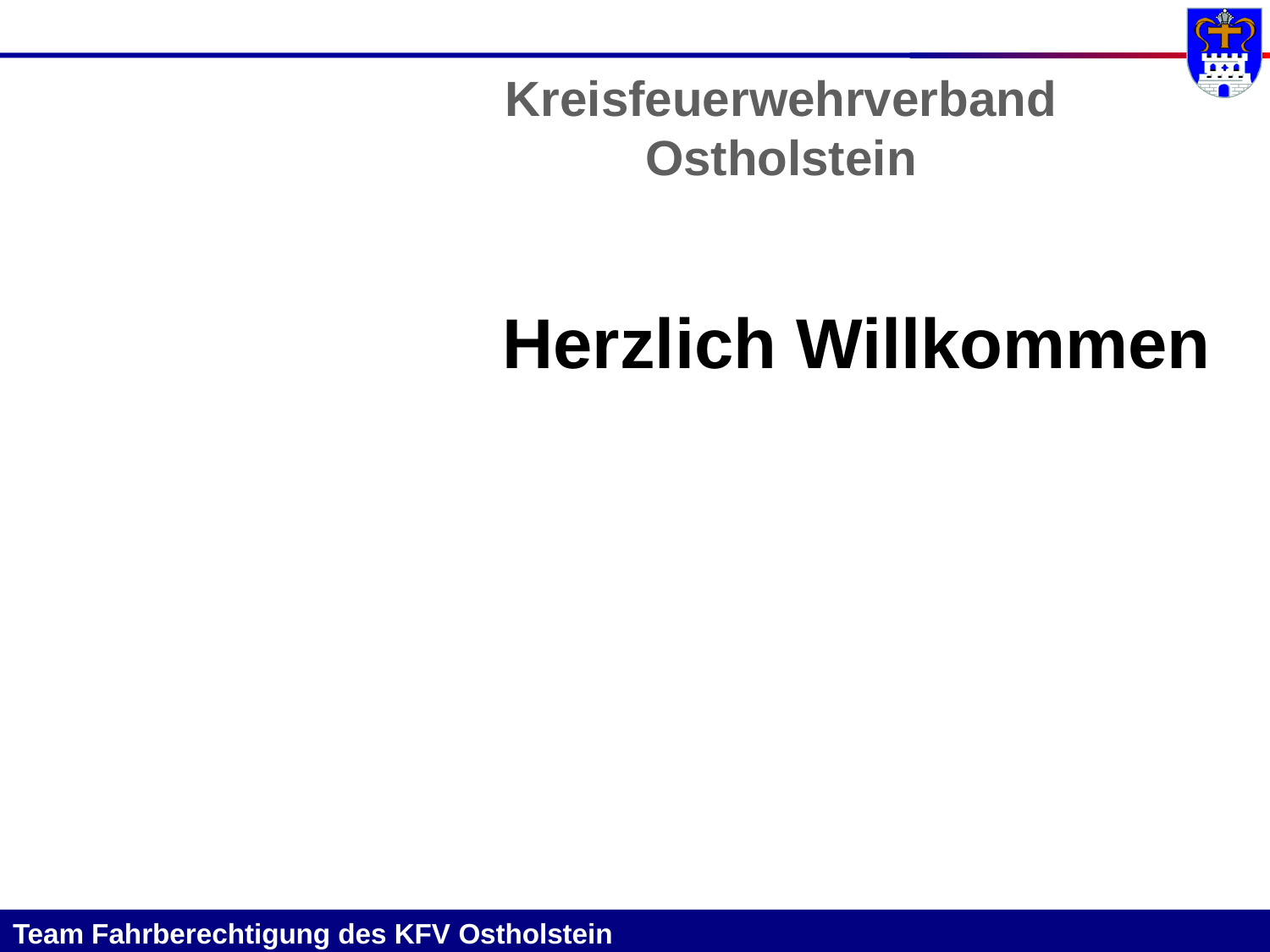

Kreisfeuerwehrverband
Ostholstein
Herzlich Willkommen
Team Fahrberechtigung des KFV Ostholstein